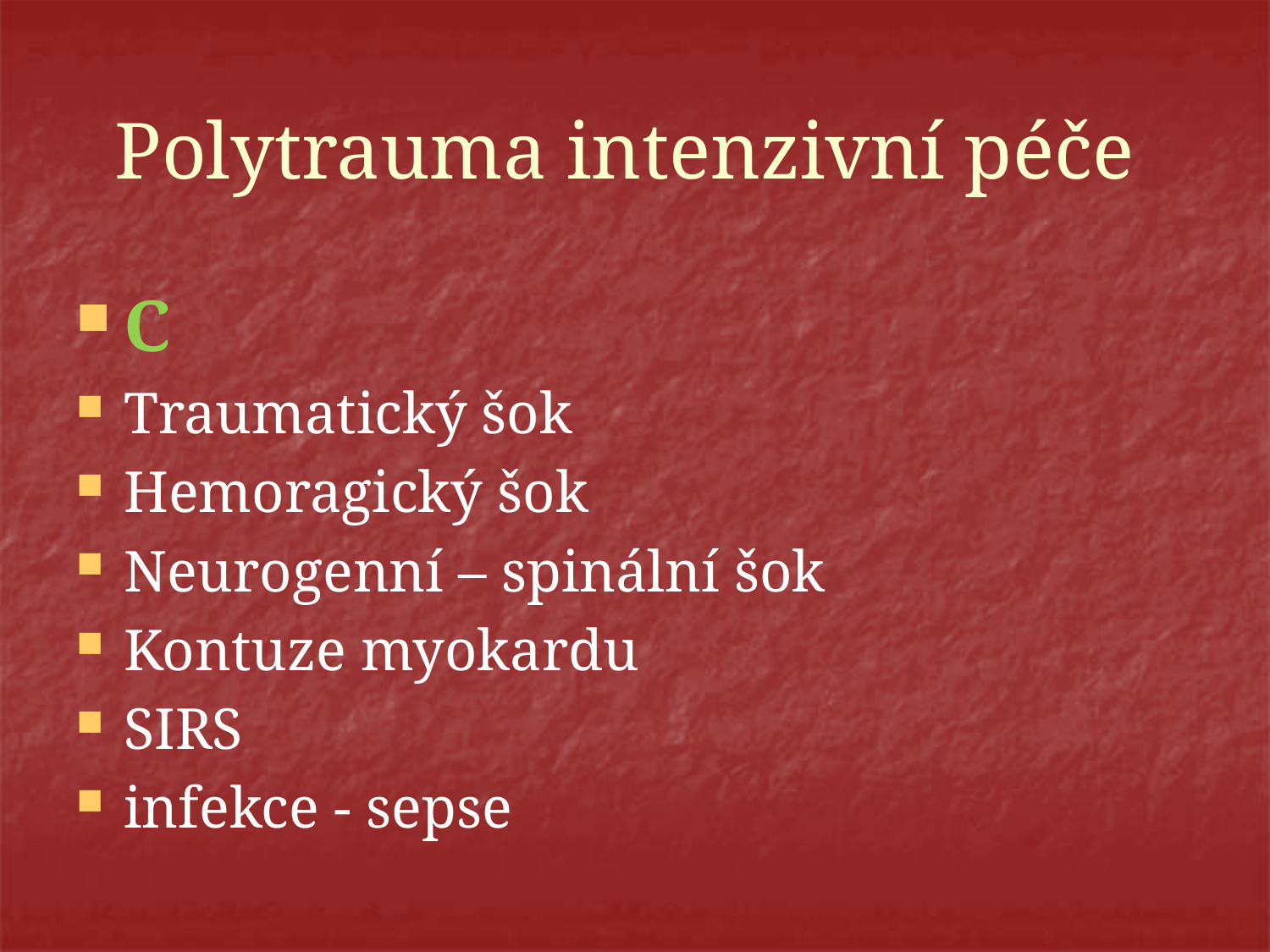

# Polytrauma intenzivní péče
C
Traumatický šok
Hemoragický šok
Neurogenní – spinální šok
Kontuze myokardu
SIRS
infekce - sepse